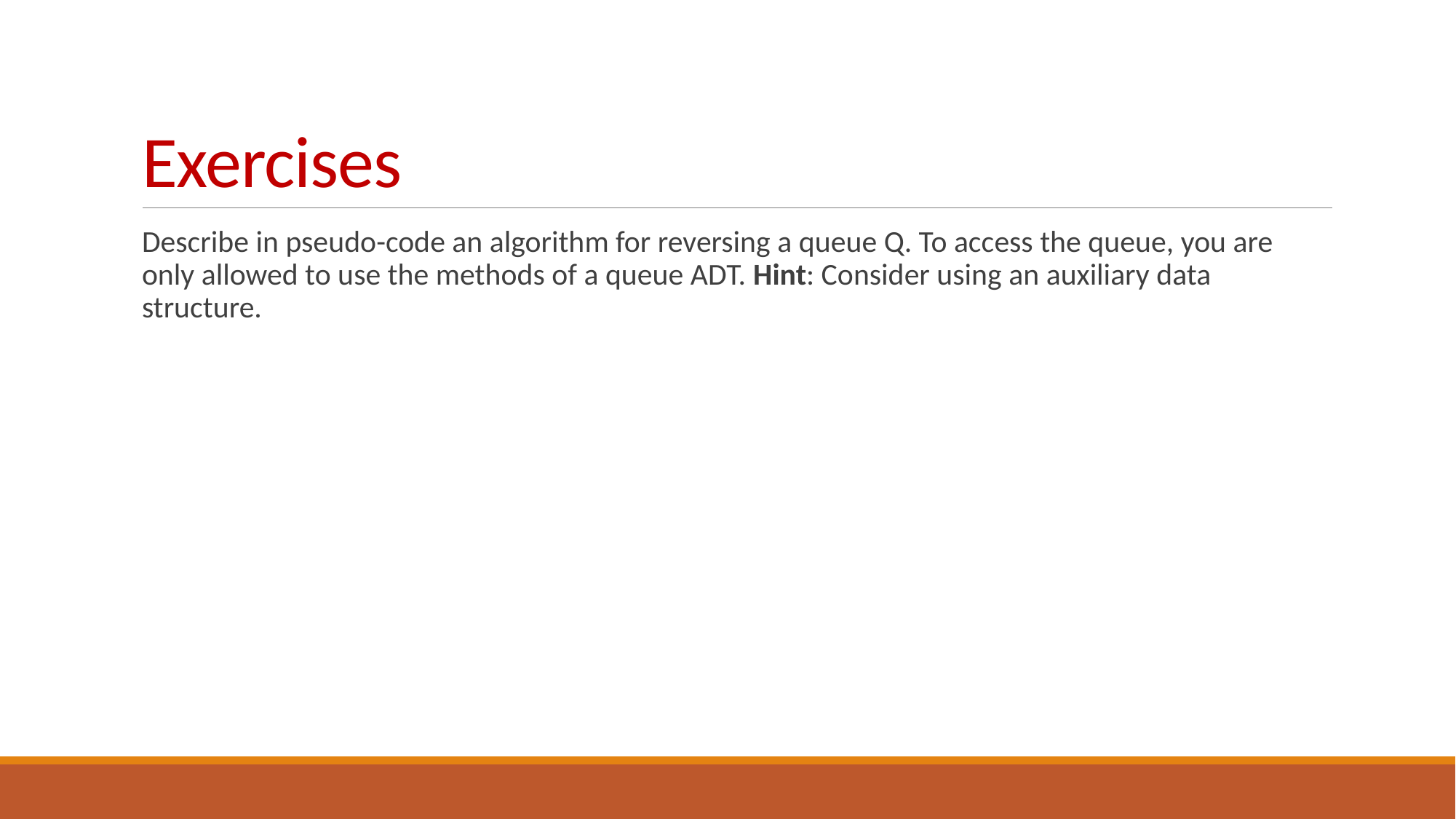

# Exercises
Describe in pseudo-code an algorithm for reversing a queue Q. To access the queue, you are only allowed to use the methods of a queue ADT. Hint: Consider using an auxiliary data structure.